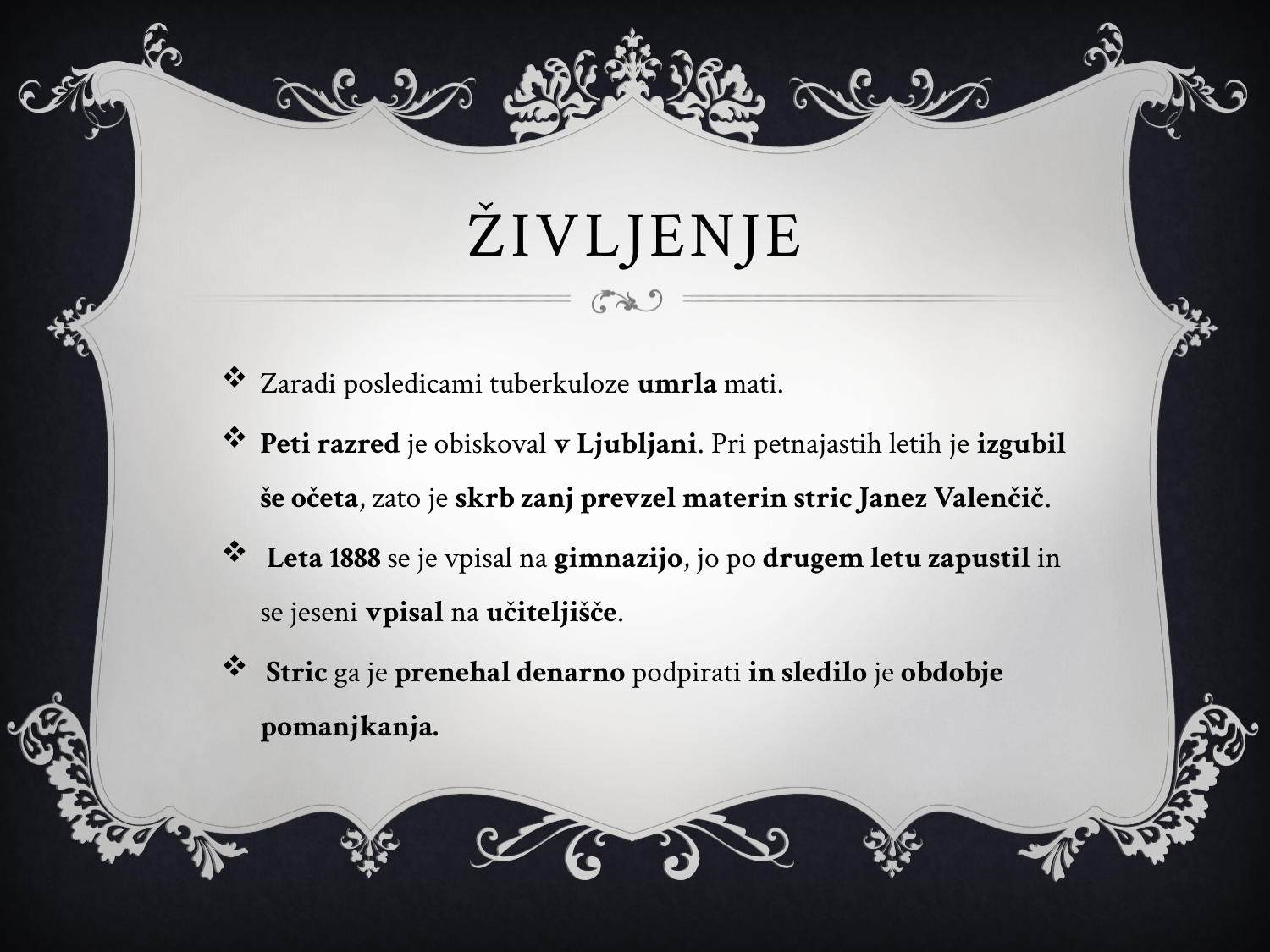

# Življenje
Zaradi posledicami tuberkuloze umrla mati.
Peti razred je obiskoval v Ljubljani. Pri petnajastih letih je izgubil še očeta, zato je skrb zanj prevzel materin stric Janez Valenčič.
 Leta 1888 se je vpisal na gimnazijo, jo po drugem letu zapustil in se jeseni vpisal na učiteljišče.
 Stric ga je prenehal denarno podpirati in sledilo je obdobje pomanjkanja.